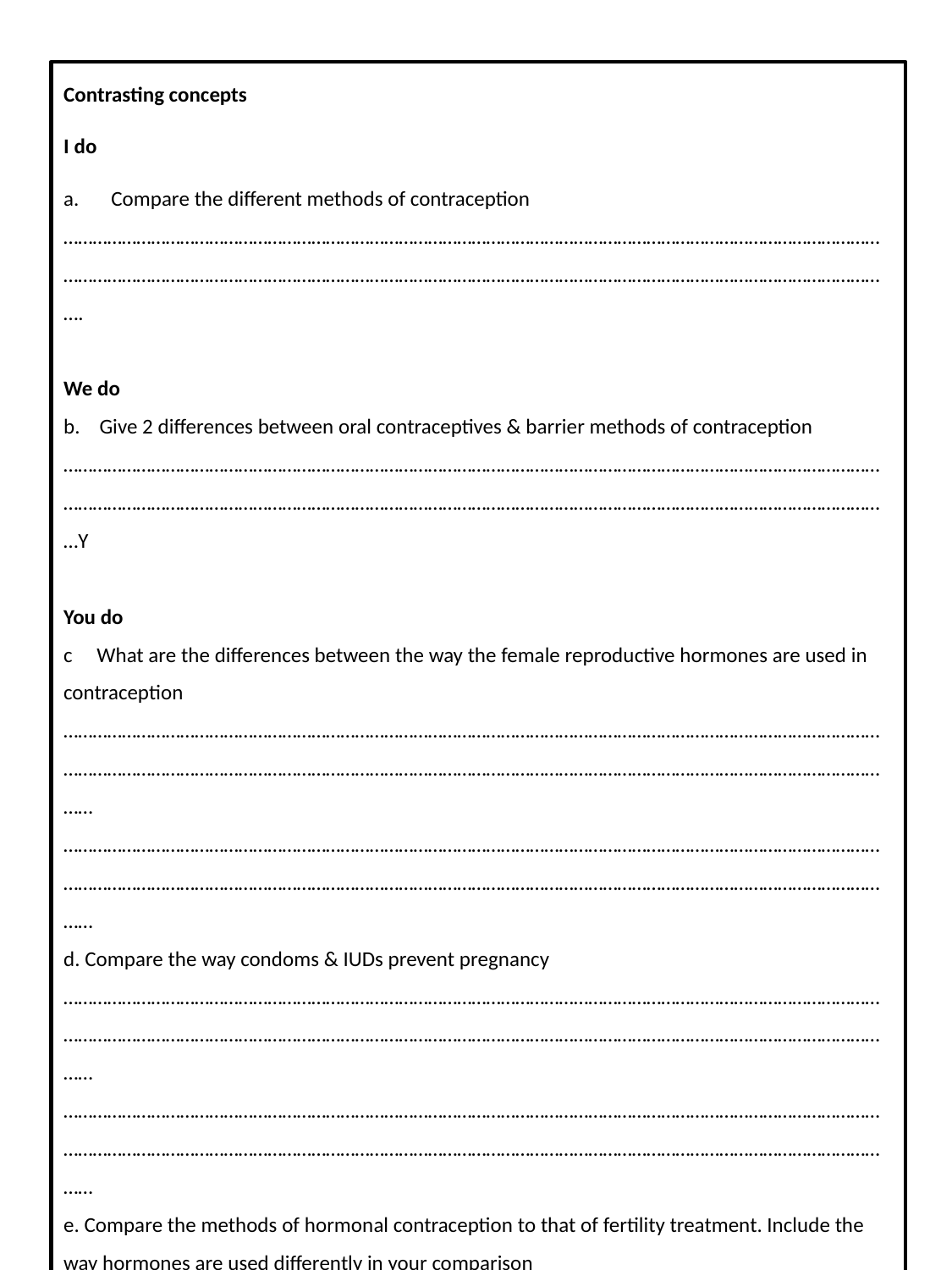

Contrasting concepts
I do
Compare the different methods of contraception
…………………………………………………………………………………………………………………………………………………………………………………………………………………………………………………………………………………………………………….

We do
b.    Give 2 differences between oral contraceptives & barrier methods of contraception
……………………………………………………………………………………………………………………………………………………………………………………………………………………………………………………………………………………………………………Y

You do
c     What are the differences between the way the female reproductive hormones are used in contraception
………………………………………………………………………………………………………………………………………………………………………………………………………………………………………………………………………………………………………………
………………………………………………………………………………………………………………………………………………………………………………………………………………………………………………………………………………………………………………
d. Compare the way condoms & IUDs prevent pregnancy
………………………………………………………………………………………………………………………………………………………………………………………………………………………………………………………………………………………………………………
………………………………………………………………………………………………………………………………………………………………………………………………………………………………………………………………………………………………………………
e. Compare the methods of hormonal contraception to that of fertility treatment. Include the way hormones are used differently in your comparison
………………………………………………………………………………………………………………………………………………………………………………………………………………………………………………………………………………………………………………………………………………………………………………………………………………………………………………………………………
………………………………………………………………………………………………………………………………………………………
f